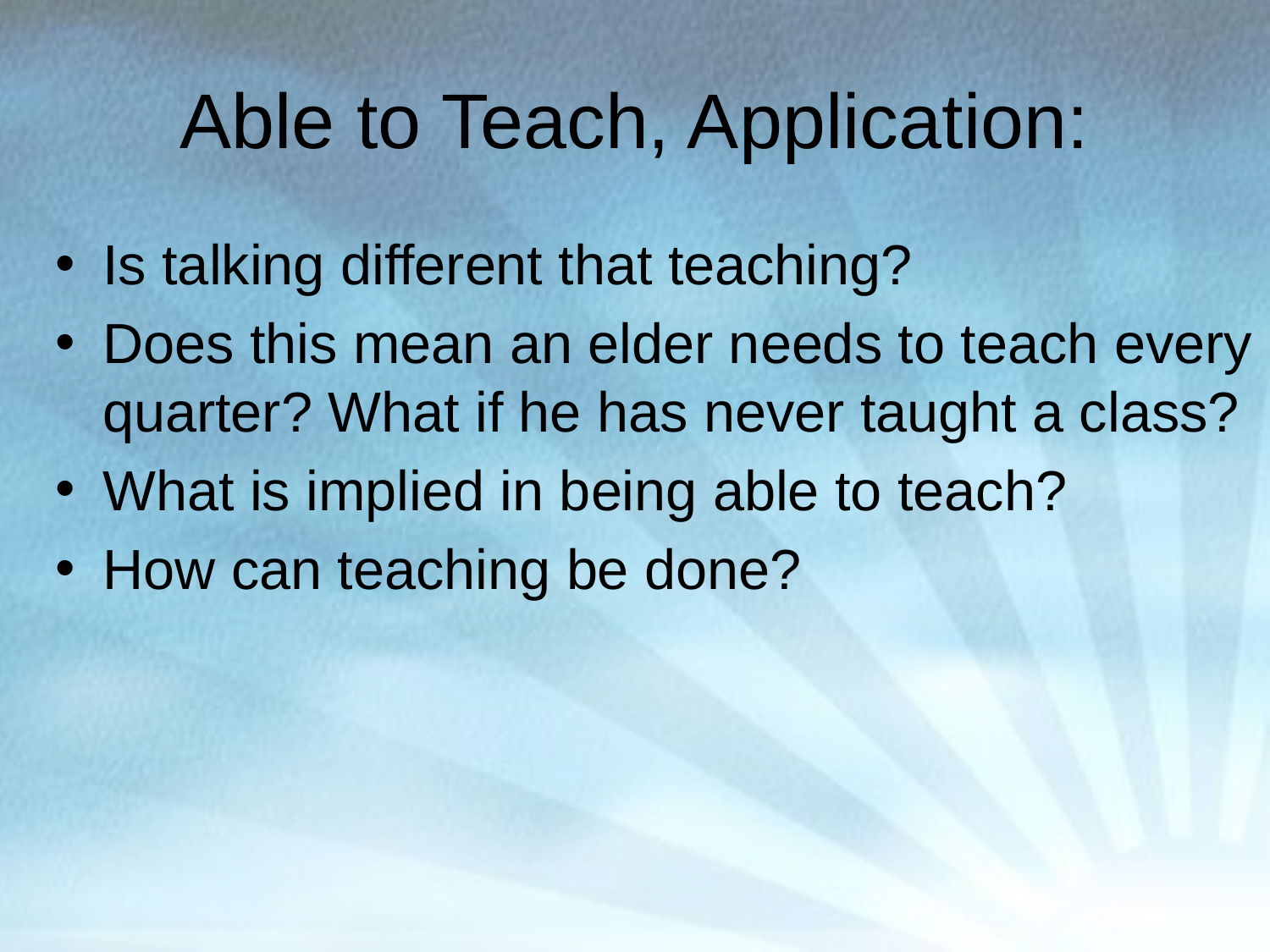

# Able to Teach, Application:
Is talking different that teaching?
Does this mean an elder needs to teach every quarter? What if he has never taught a class?
What is implied in being able to teach?
How can teaching be done?